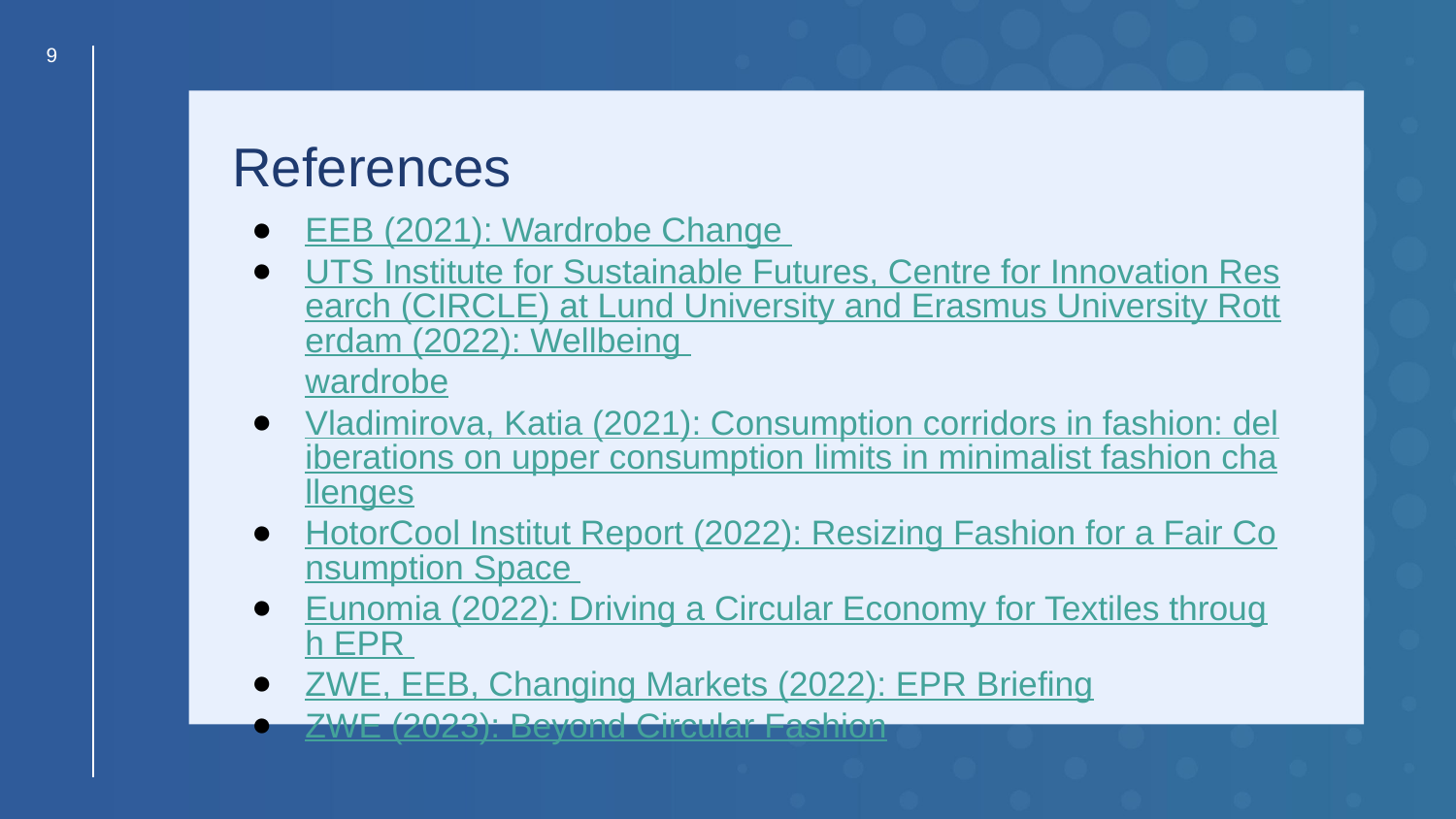

9
References
EEB (2021): Wardrobe Change
UTS Institute for Sustainable Futures, Centre for Innovation Research (CIRCLE) at Lund University and Erasmus University Rotterdam (2022): Wellbeing wardrobe
Vladimirova, Katia (2021): Consumption corridors in fashion: deliberations on upper consumption limits in minimalist fashion challenges
HotorCool Institut Report (2022): Resizing Fashion for a Fair Consumption Space
Eunomia (2022): Driving a Circular Economy for Textiles through EPR
ZWE, EEB, Changing Markets (2022): EPR Briefing
ZWE (2023): Beyond Circular Fashion